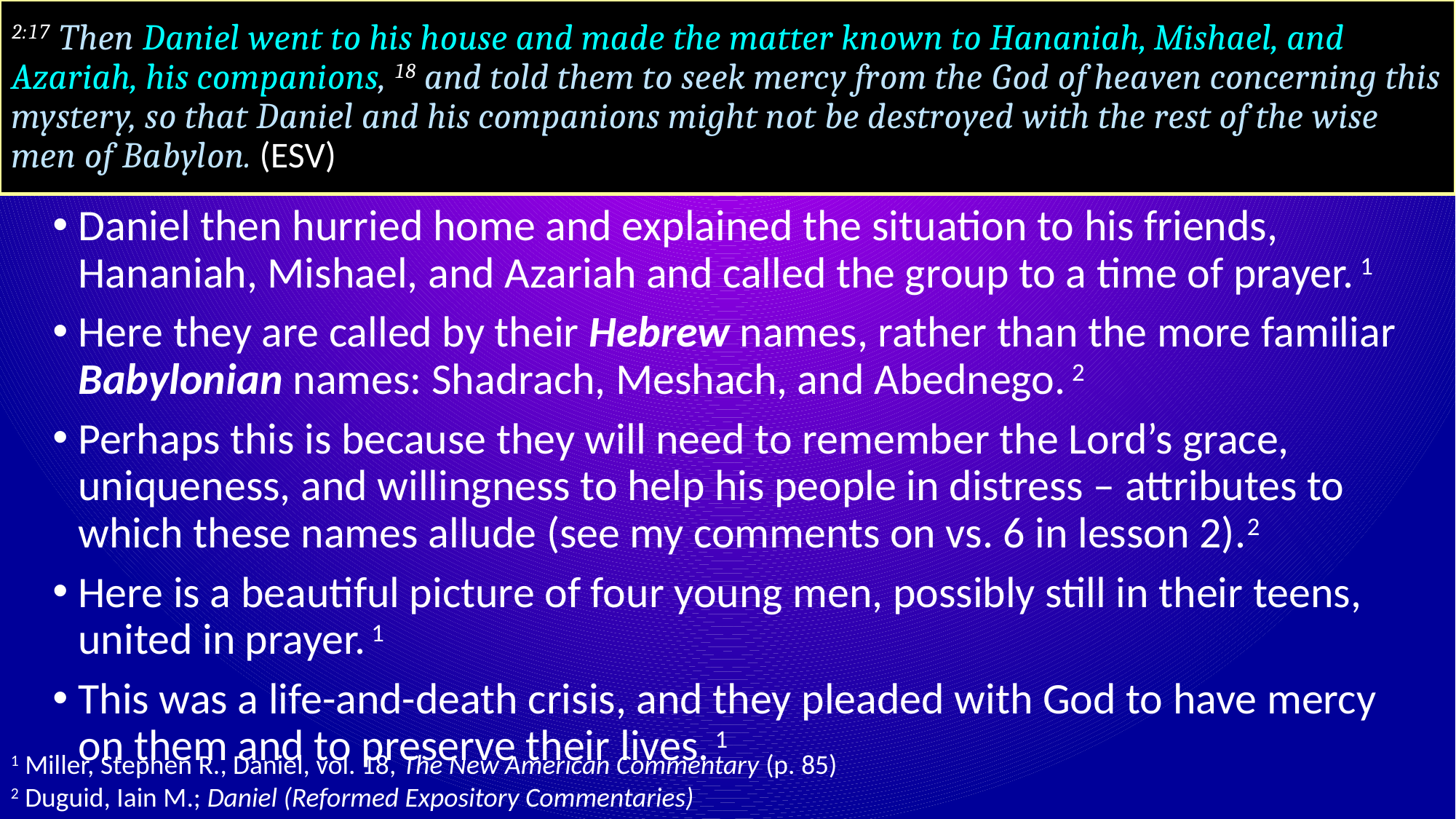

# 2:17 Then Daniel went to his house and made the matter known to Hananiah, Mishael, and Azariah, his companions, 18 and told them to seek mercy from the God of heaven concerning this mystery, so that Daniel and his companions might not be destroyed with the rest of the wise men of Babylon. (ESV)
Daniel then hurried home and explained the situation to his friends, Hananiah, Mishael, and Azariah and called the group to a time of prayer. 1
Here they are called by their Hebrew names, rather than the more familiar Babylonian names: Shadrach, Meshach, and Abednego. 2
Perhaps this is because they will need to remember the Lord’s grace, uniqueness, and willingness to help his people in distress – attributes to which these names allude (see my comments on vs. 6 in lesson 2).2
Here is a beautiful picture of four young men, possibly still in their teens, united in prayer. 1
This was a life-and-death crisis, and they pleaded with God to have mercy on them and to preserve their lives. 1
1 Miller, Stephen R., Daniel, vol. 18, The New American Commentary (p. 85)
2 Duguid, Iain M.; Daniel (Reformed Expository Commentaries)